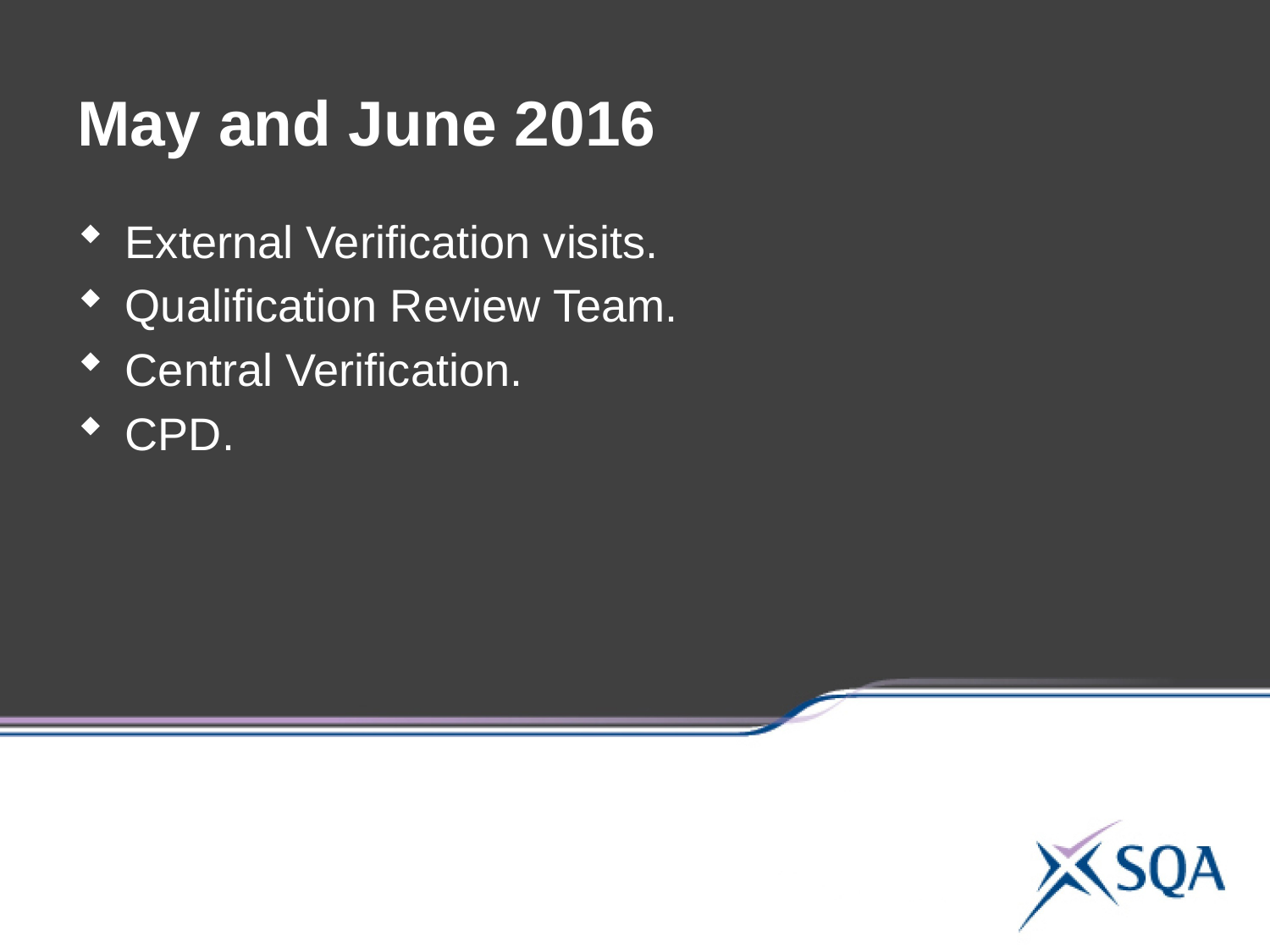

May and June 2016
External Verification visits.
Qualification Review Team.
Central Verification.
CPD.